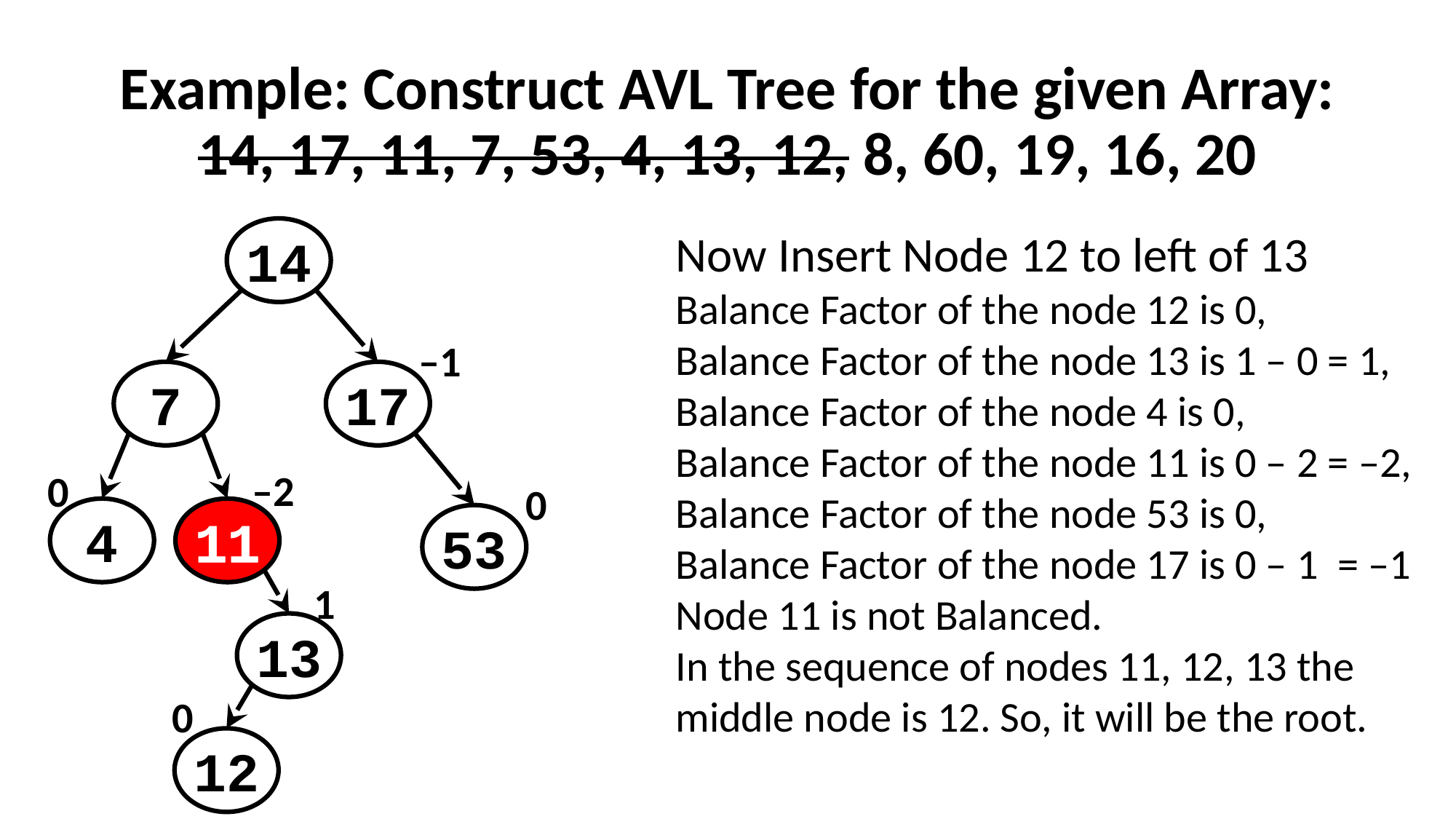

# Example: Construct AVL Tree for the given Array: 14, 17, 11, 7, 53, 4, 13, 12, 8, 60, 19, 16, 20
14
7
17
4
11
53
13
12
–1
–2
0
0
1
0
Now Insert Node 12 to left of 13
Balance Factor of the node 12 is 0,
Balance Factor of the node 13 is 1 – 0 = 1,
Balance Factor of the node 4 is 0,
Balance Factor of the node 11 is 0 – 2 = –2,
Balance Factor of the node 53 is 0,
Balance Factor of the node 17 is 0 – 1  = –1
Node 11 is not Balanced.
In the sequence of nodes 11, 12, 13 the middle node is 12. So, it will be the root.